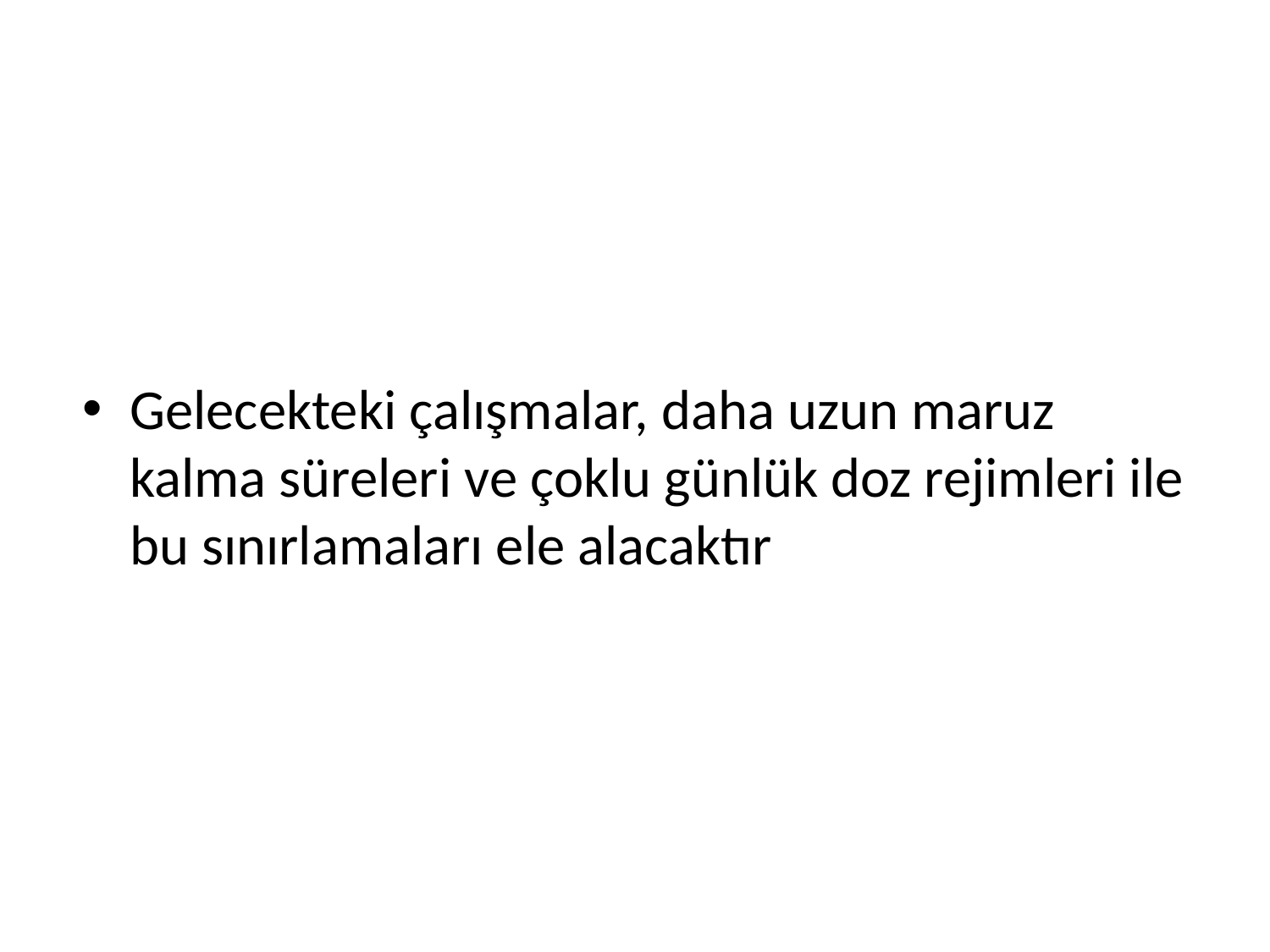

#
Gelecekteki çalışmalar, daha uzun maruz kalma süreleri ve çoklu günlük doz rejimleri ile bu sınırlamaları ele alacaktır